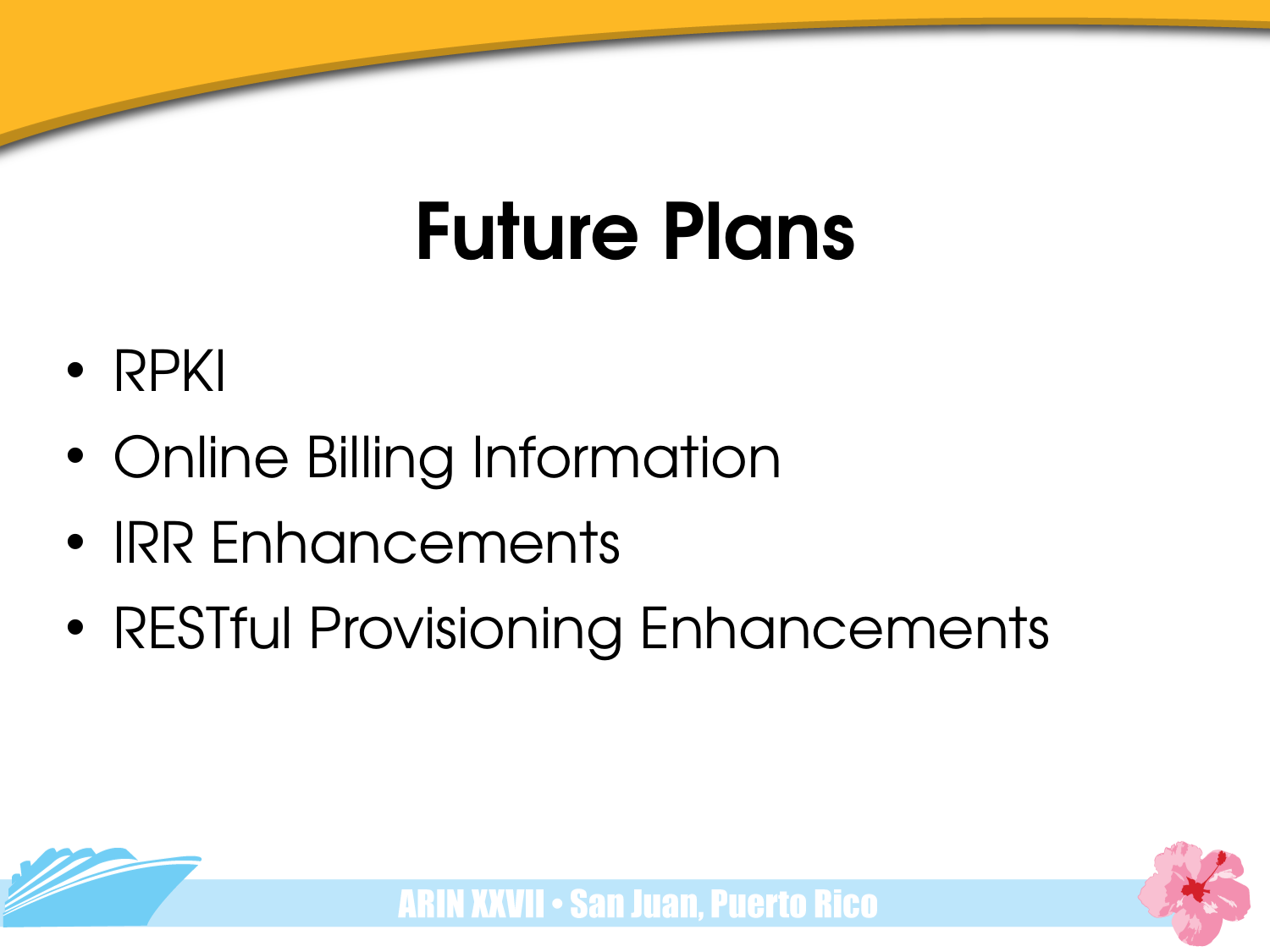

# Future Plans
RPKI
Online Billing Information
IRR Enhancements
RESTful Provisioning Enhancements